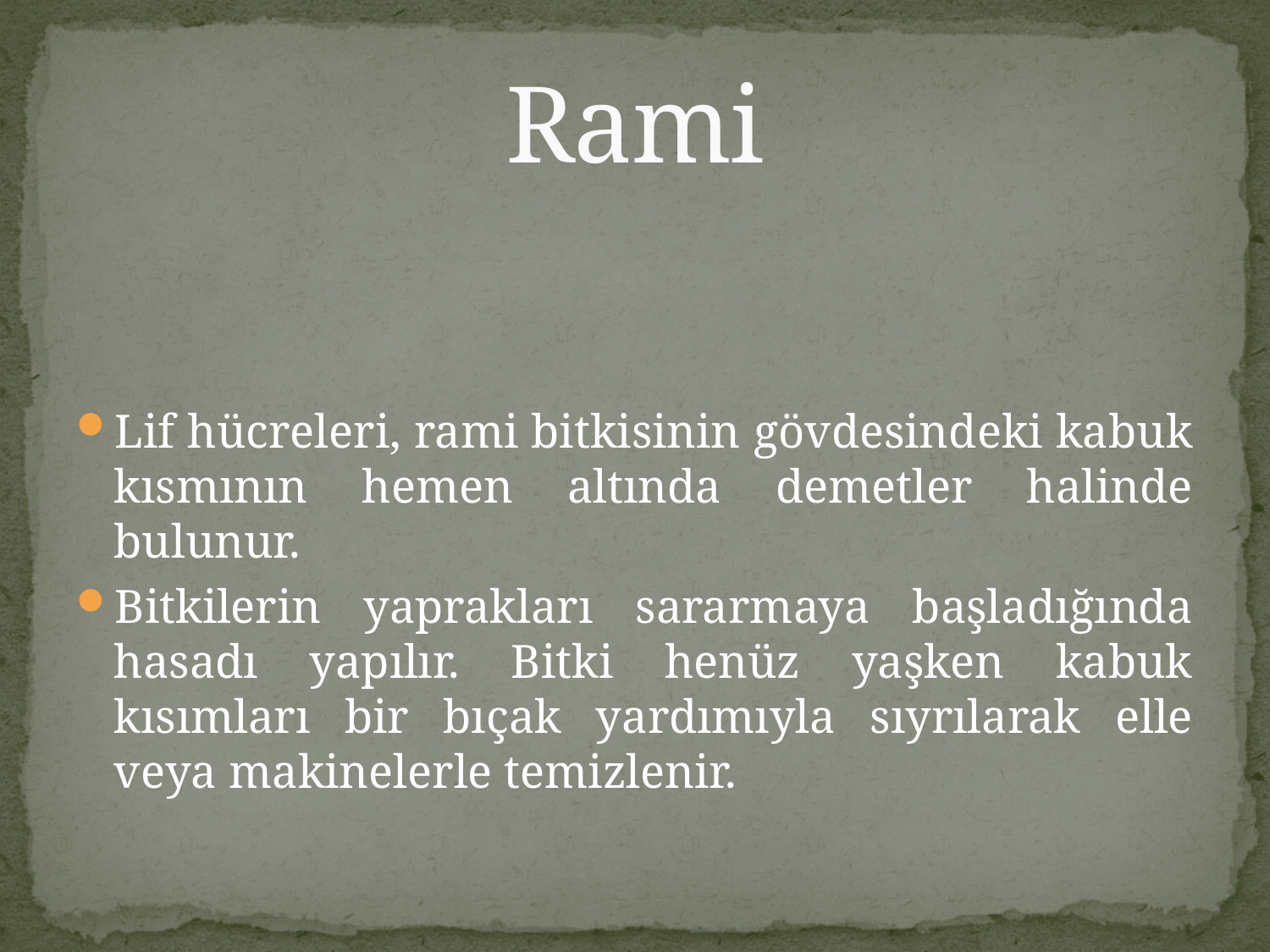

# Rami
Lif hücreleri, rami bitkisinin gövdesindeki kabuk kısmının hemen altında demetler halinde bulunur.
Bitkilerin yaprakları sararmaya başladığında hasadı yapılır. Bitki henüz yaşken kabuk kısımları bir bıçak yardımıyla sıyrılarak elle veya makinelerle temizlenir.